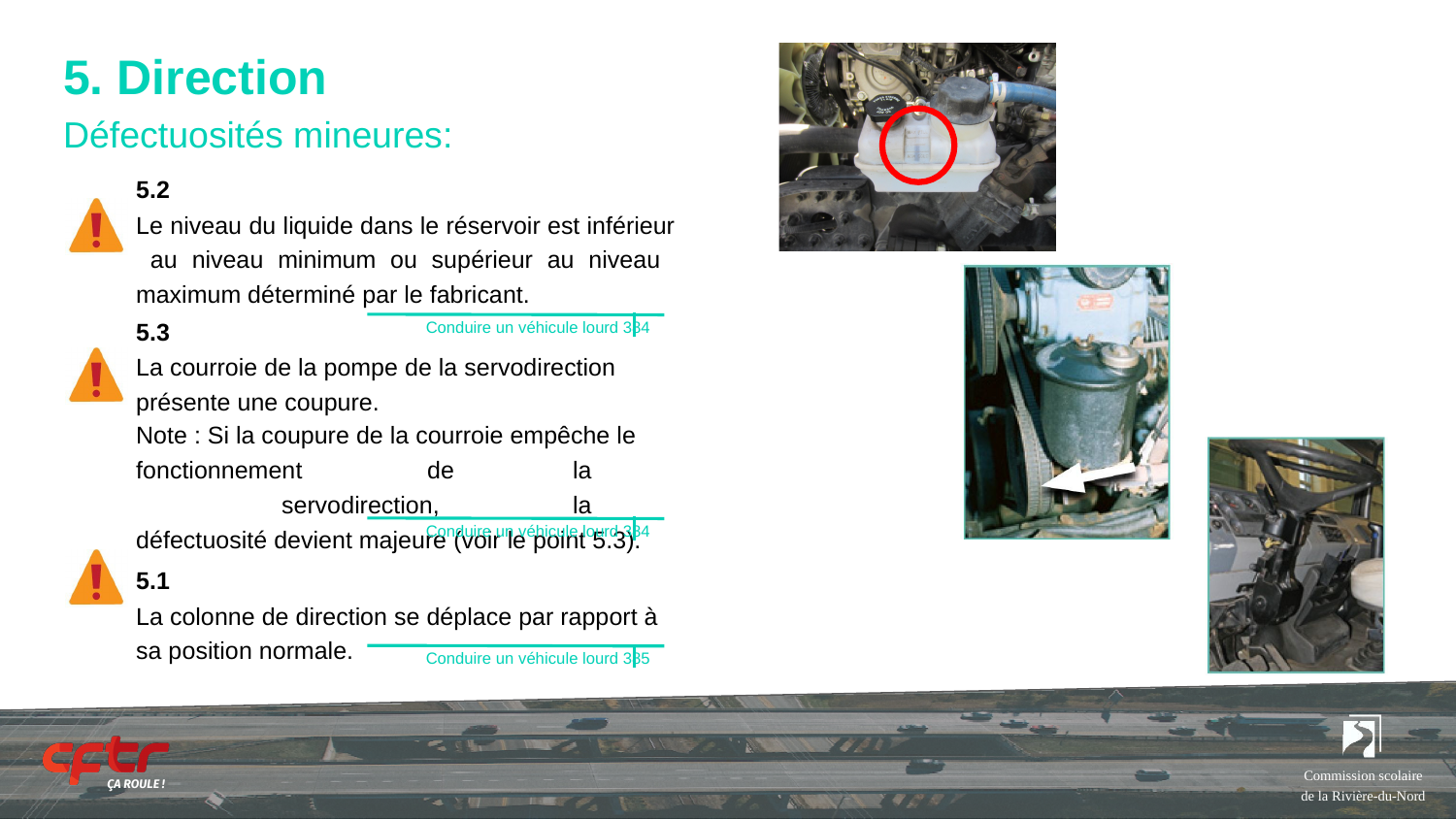

# 5. Direction
Défectuosités mineures:
5.2
Le niveau du liquide dans le réservoir est inférieur  au niveau minimum ou supérieur au niveau  maximum déterminé par le fabricant.

5.3
La courroie de la pompe de la servodirection  présente une coupure.
Note : Si la coupure de la courroie empêche le
fonctionnement	de	la	servodirection,	la  défectuosité devient majeure (voir le point 5.3).

Conduire un véhicule lourd 384

Conduire un véhicule lourd 384

5.1
La colonne de direction se déplace par rapport à  sa position normale.

Conduire un véhicule lourd 385
Commission scolaire  de la Rivière-du-Nord
ÇA ROULE !